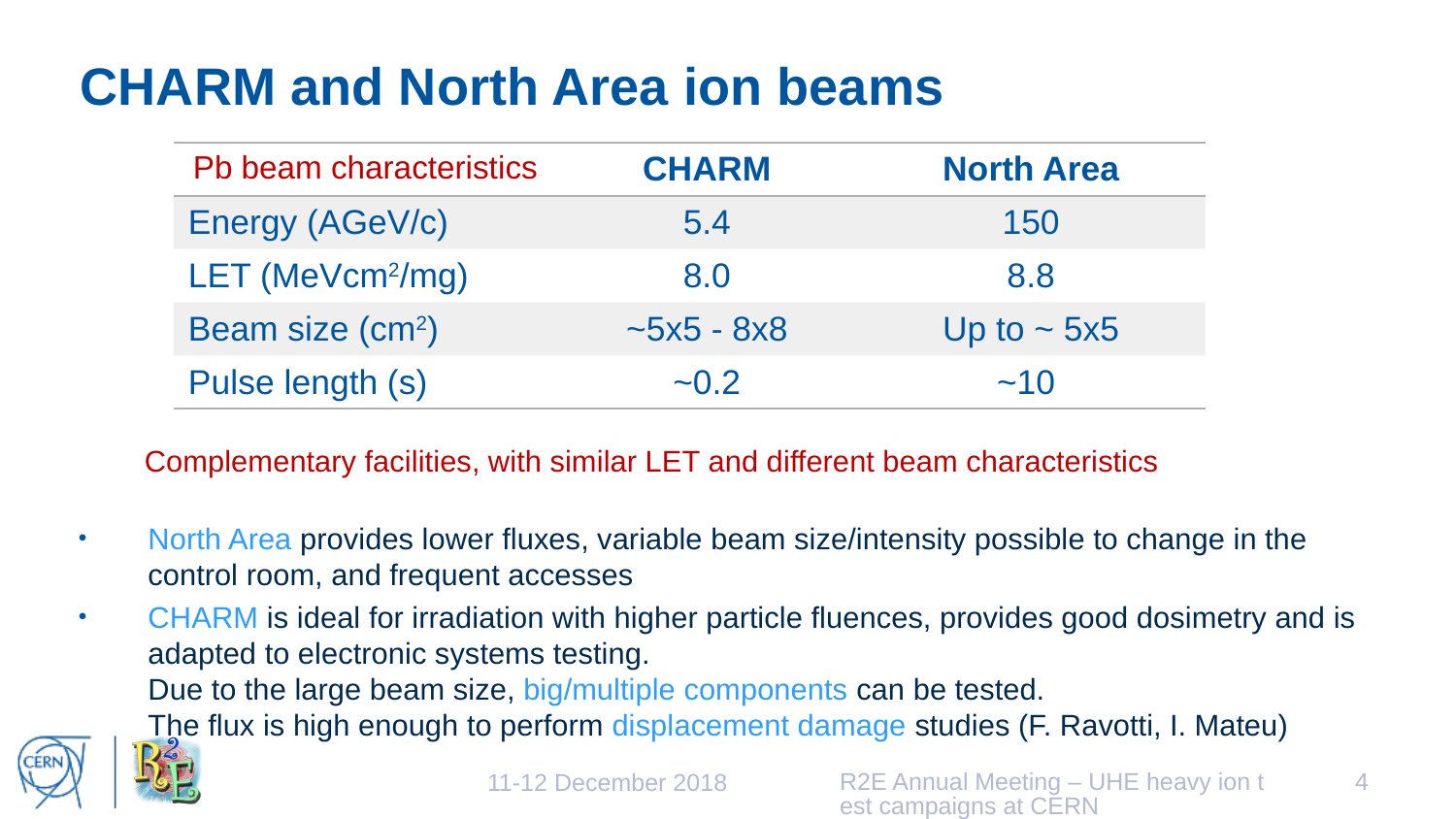

# CHARM and North Area ion beams
| Pb beam characteristics | CHARM | North Area |
| --- | --- | --- |
| Energy (AGeV/c) | 5.4 | 150 |
| LET (MeVcm2/mg) | 8.0 | 8.8 |
| Beam size (cm2) | ~5x5 - 8x8 | Up to ~ 5x5 |
| Pulse length (s) | ~0.2 | ~10 |
        Complementary facilities, with similar LET and different beam characteristics
North Area provides lower fluxes, variable beam size/intensity possible to change in the control room, and frequent accesses
CHARM is ideal for irradiation with higher particle fluences, provides good dosimetry and is adapted to electronic systems testing.
Due to the large beam size, big/multiple components can be tested.
The flux is high enough to perform displacement damage studies (F. Ravotti, I. Mateu)
R2E Annual Meeting – UHE heavy ion test campaigns at CERN
4
11-12 December 2018